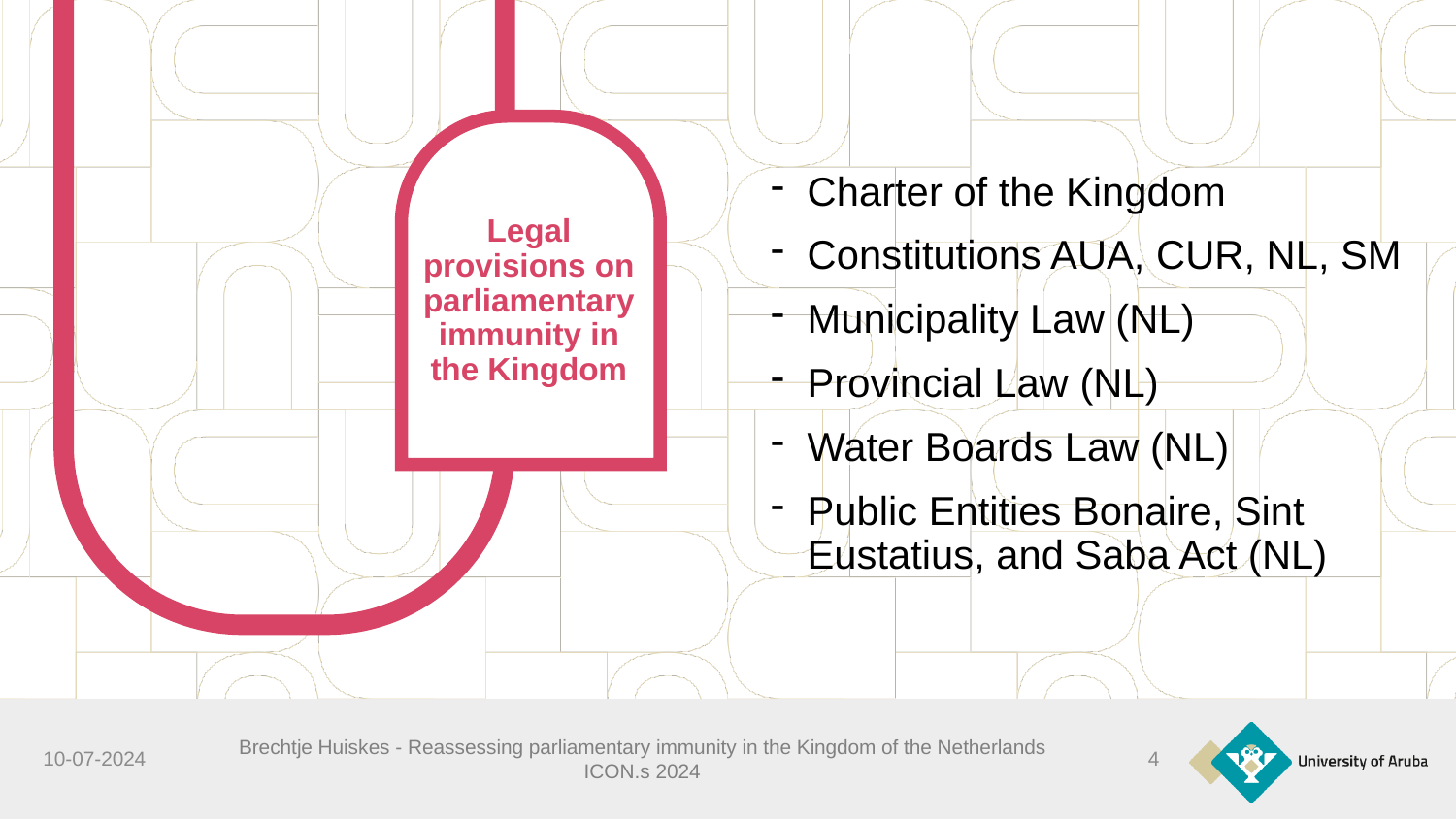

Charter of the Kingdom
Constitutions AUA, CUR, NL, SM
Municipality Law (NL)
Provincial Law (NL)
Water Boards Law (NL)
Public Entities Bonaire, Sint Eustatius, and Saba Act (NL)
# Legal provisions on parliamentary immunity in the Kingdom
10-07-2024
Brechtje Huiskes - Reassessing parliamentary immunity in the Kingdom of the Netherlands ICON.s 2024
4